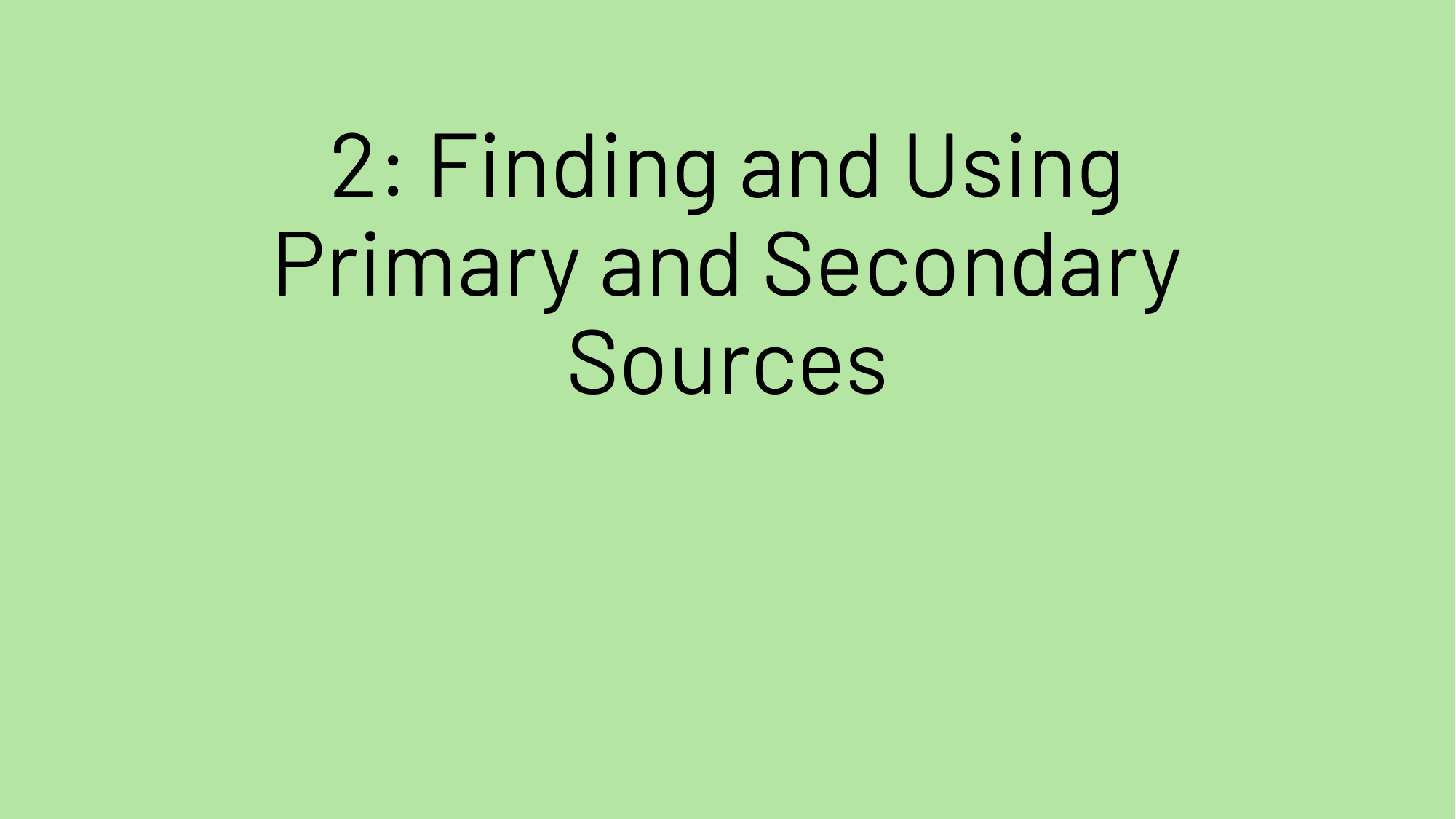

# 2: Finding and Using Primary and Secondary Sources